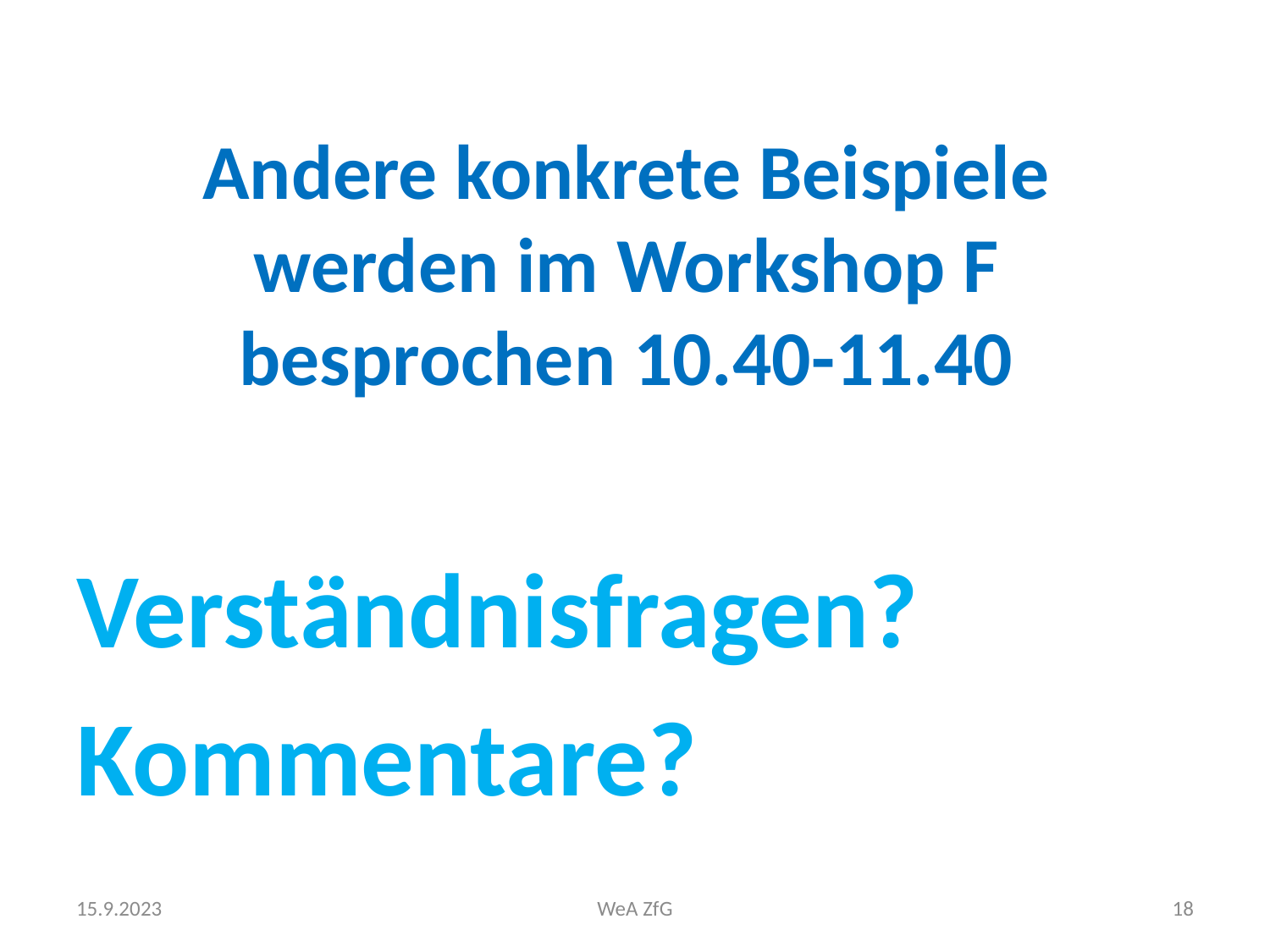

# Andere konkrete Beispiele werden im Workshop F besprochen 10.40-11.40
Verständnisfragen?
Kommentare?
15.9.2023
WeA ZfG
18